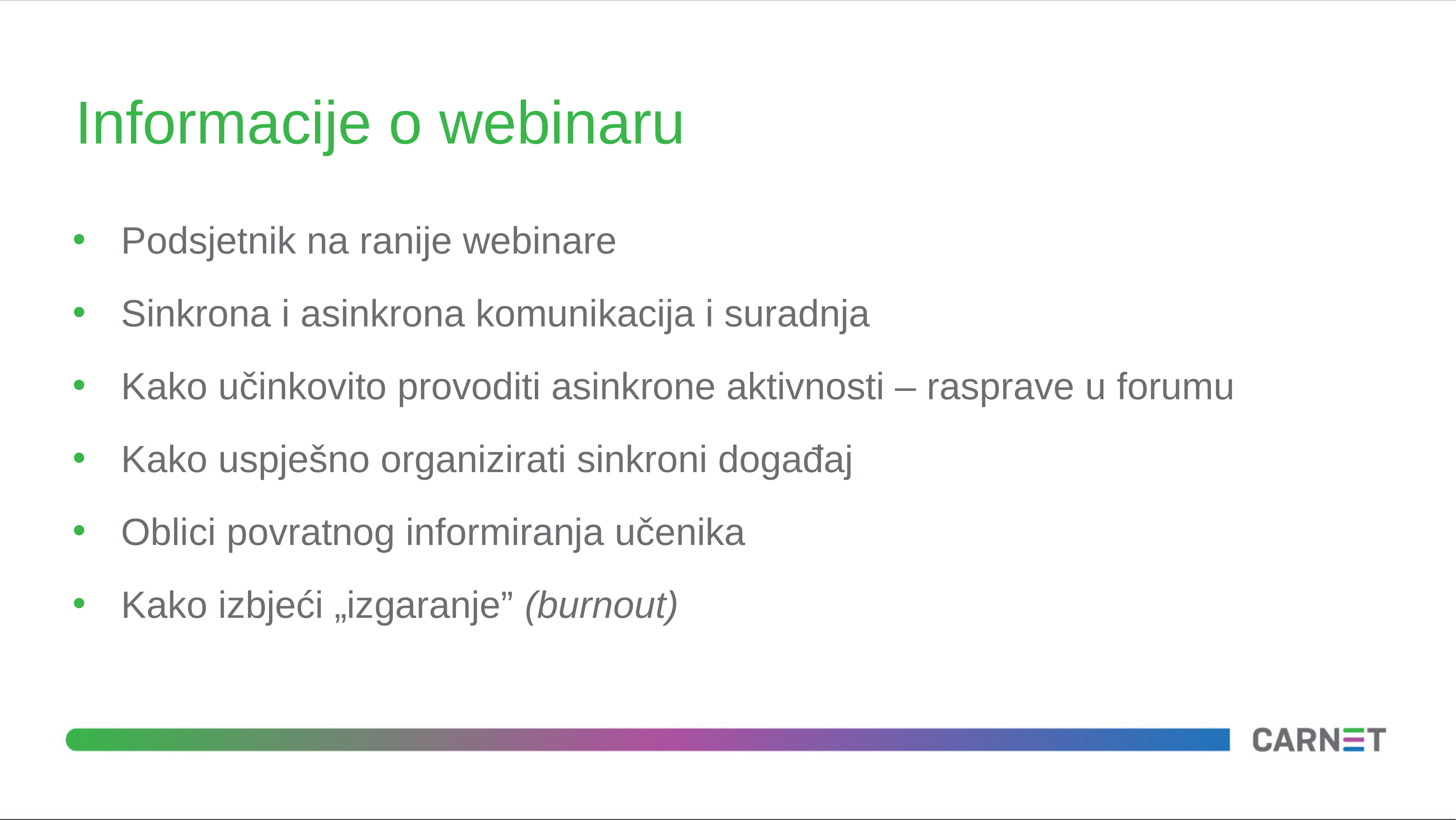

# Informacije o webinaru
Podsjetnik na ranije webinare
Sinkrona i asinkrona komunikacija i suradnja
Kako učinkovito provoditi asinkrone aktivnosti – rasprave u forumu
Kako uspješno organizirati sinkroni događaj
Oblici povratnog informiranja učenika
Kako izbjeći „izgaranje” (burnout)